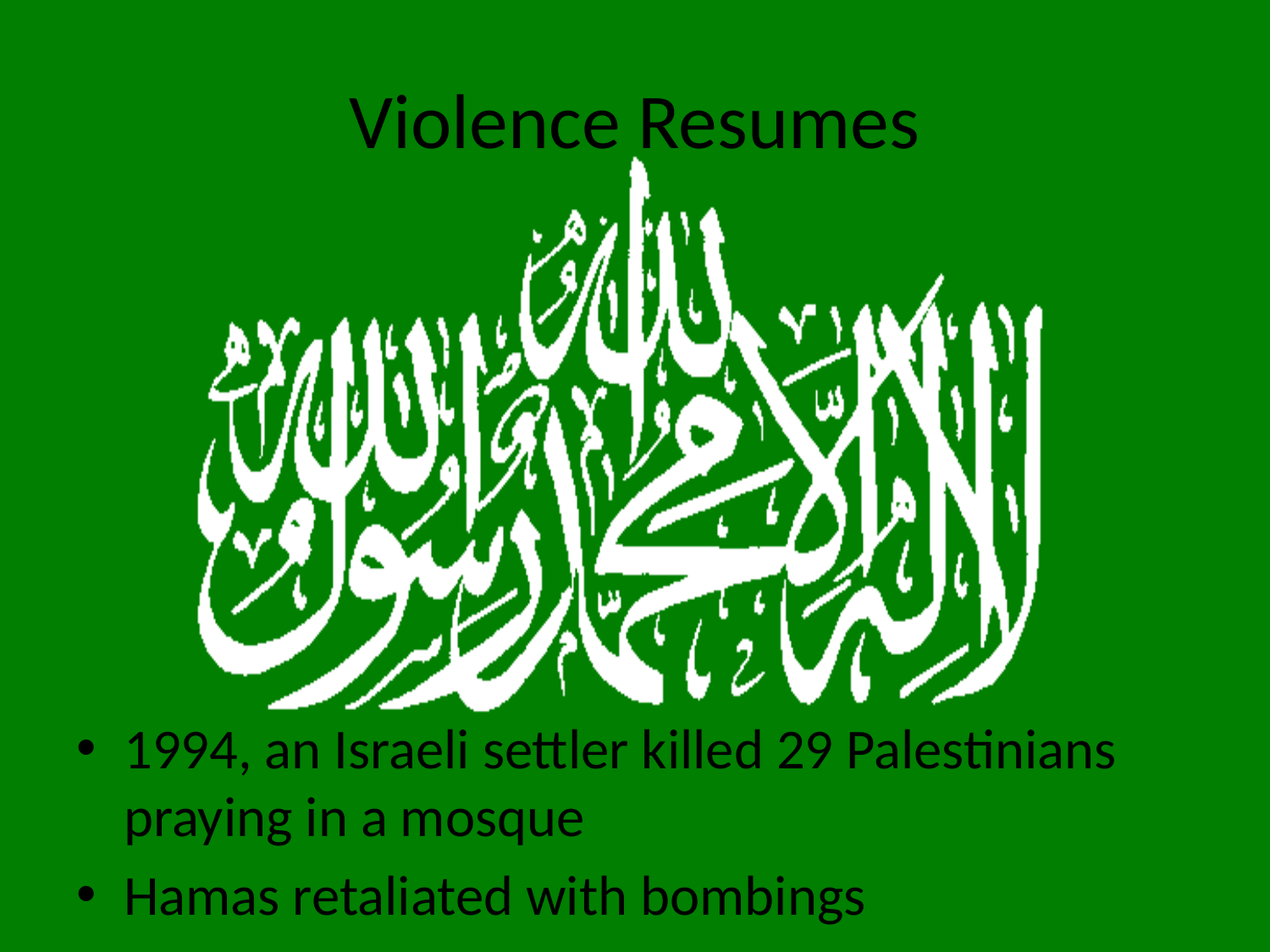

# Violence Resumes
1994, an Israeli settler killed 29 Palestinians praying in a mosque
Hamas retaliated with bombings